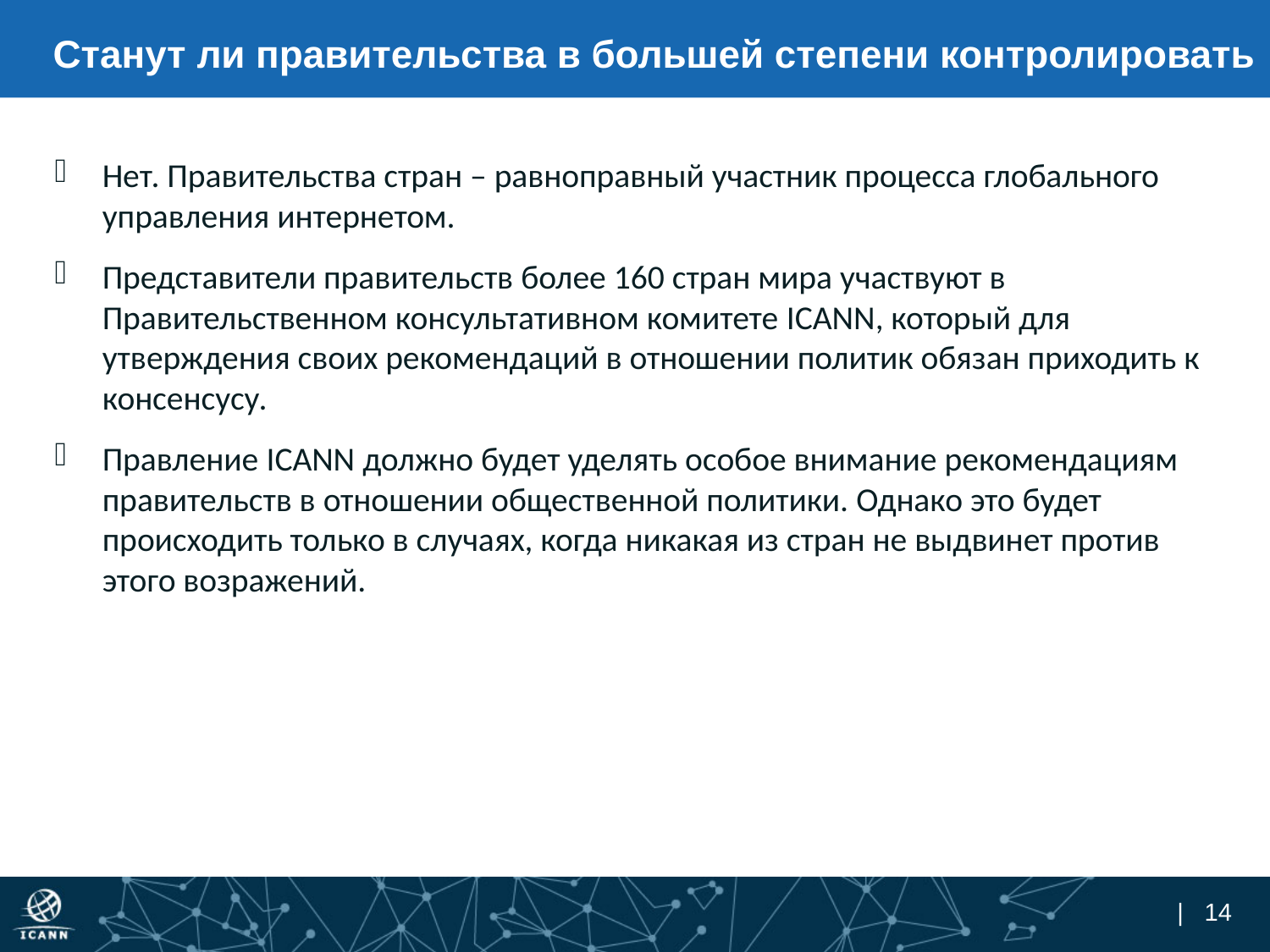

# Станут ли правительства в большей степени контролировать интернет?
Нет. Правительства стран – равноправный участник процесса глобального управления интернетом.
Представители правительств более 160 стран мира участвуют в Правительственном консультативном комитете ICANN, который для утверждения своих рекомендаций в отношении политик обязан приходить к консенсусу.
Правление ICANN должно будет уделять особое внимание рекомендациям правительств в отношении общественной политики. Однако это будет происходить только в случаях, когда никакая из стран не выдвинет против этого возражений.